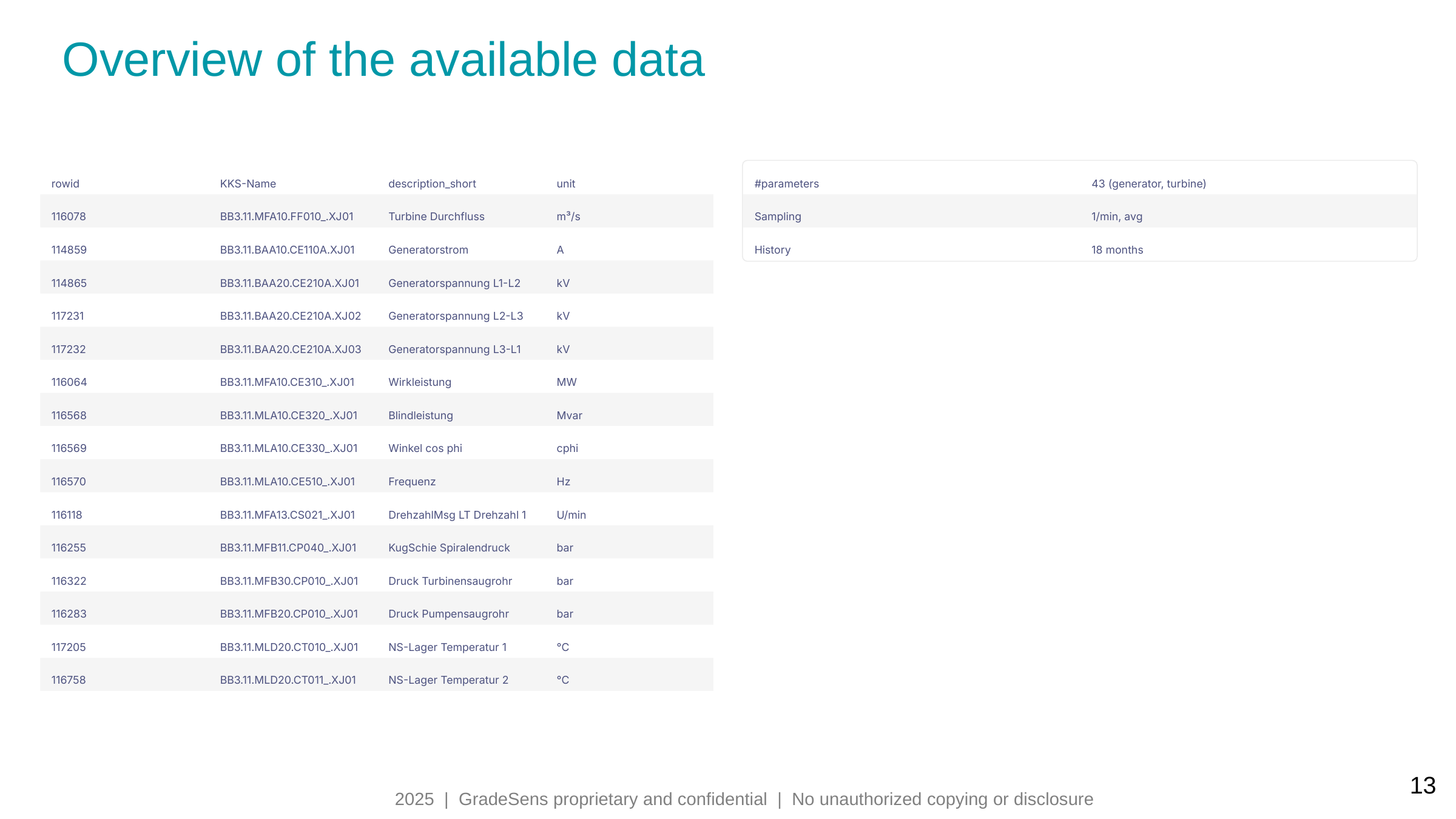

# Overview of the available data

rowid
KKS-Name
description_short
unit
#parameters
43 (generator, turbine)

116078
BB3.11.MFA10.FF010_.XJ01
Turbine Durchfluss
m³/s
Sampling
1/min, avg

114859
BB3.11.BAA10.CE110A.XJ01
Generatorstrom
A
History
18 months

114865
BB3.11.BAA20.CE210A.XJ01
Generatorspannung L1-L2
kV

117231
BB3.11.BAA20.CE210A.XJ02
Generatorspannung L2-L3
kV

117232
BB3.11.BAA20.CE210A.XJ03
Generatorspannung L3-L1
kV

116064
BB3.11.MFA10.CE310_.XJ01
Wirkleistung
MW

116568
BB3.11.MLA10.CE320_.XJ01
Blindleistung
Mvar

116569
BB3.11.MLA10.CE330_.XJ01
Winkel cos phi
cphi

116570
BB3.11.MLA10.CE510_.XJ01
Frequenz
Hz

116118
BB3.11.MFA13.CS021_.XJ01
DrehzahlMsg LT Drehzahl 1
U/min

116255
BB3.11.MFB11.CP040_.XJ01
KugSchie Spiralendruck
bar

116322
BB3.11.MFB30.CP010_.XJ01
Druck Turbinensaugrohr
bar

116283
BB3.11.MFB20.CP010_.XJ01
Druck Pumpensaugrohr
bar

117205
BB3.11.MLD20.CT010_.XJ01
NS-Lager Temperatur 1
°C

116758
BB3.11.MLD20.CT011_.XJ01
NS-Lager Temperatur 2
°C
13